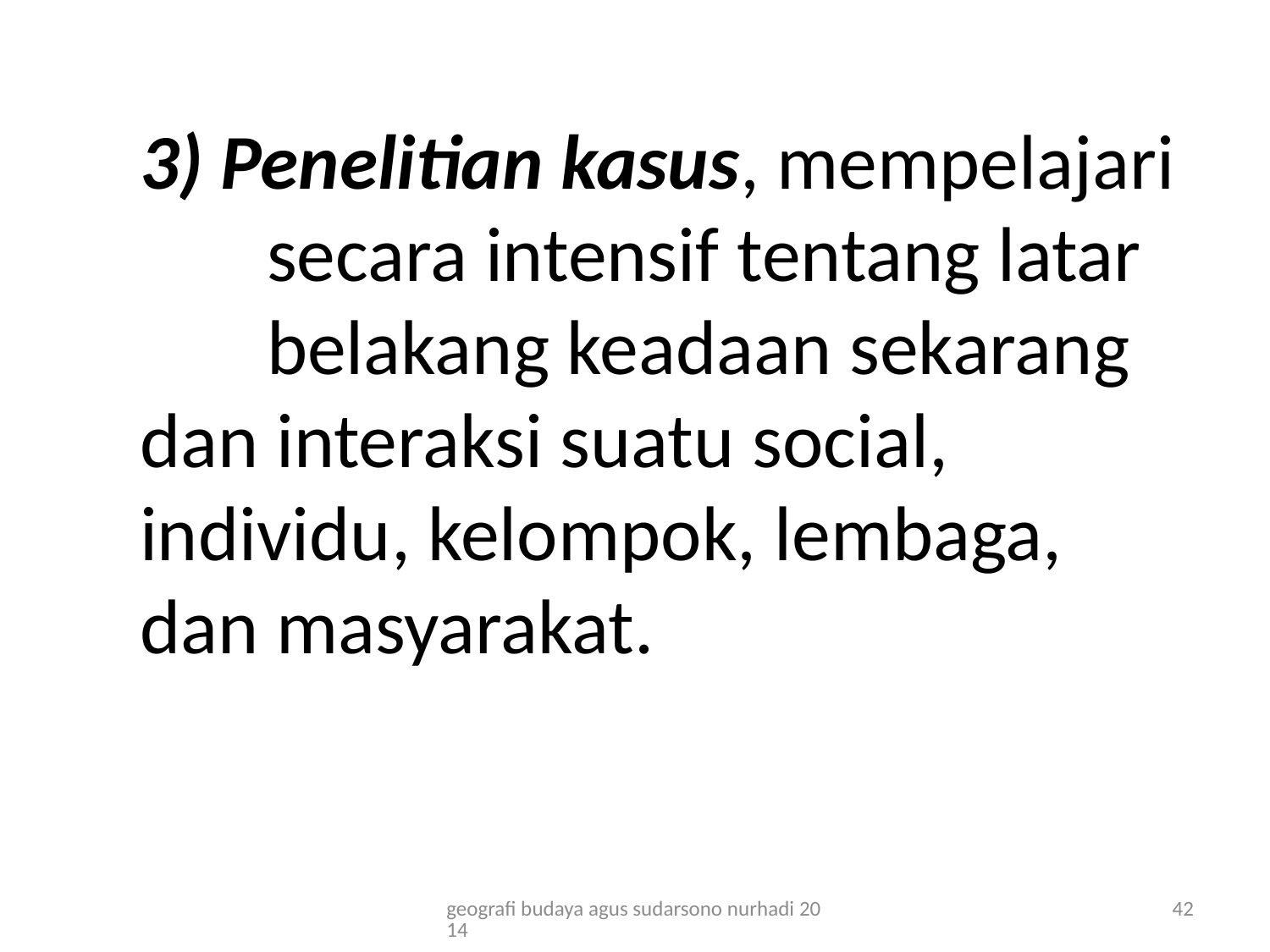

# 3) Penelitian kasus, mempelajari 	secara intensif tentang latar 	belakang keadaan sekarang 	dan interaksi suatu social, 	individu, kelompok, lembaga, 	dan masyarakat.
geografi budaya agus sudarsono nurhadi 2014
42